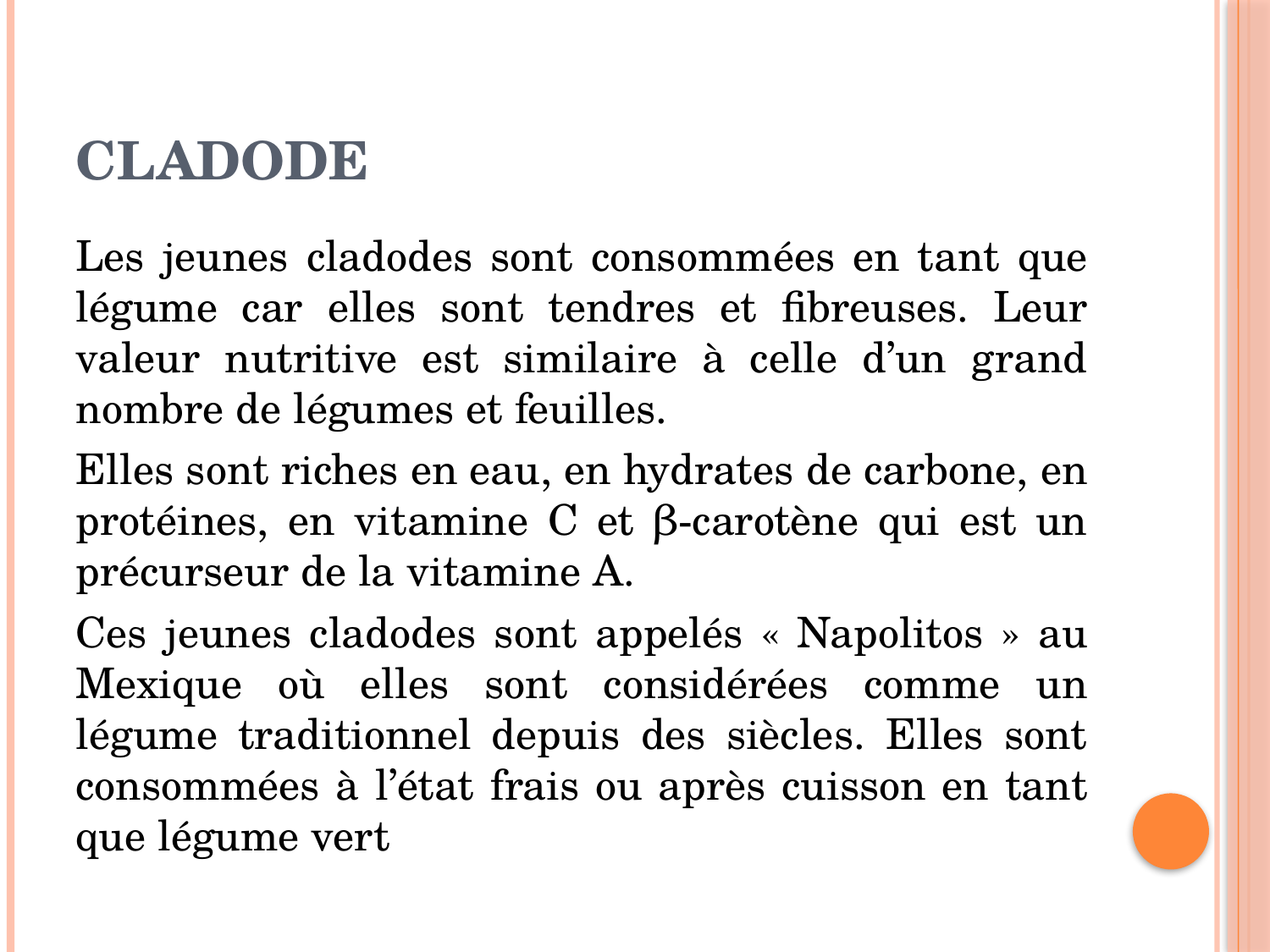

# Cladode
Les jeunes cladodes sont consommées en tant que légume car elles sont tendres et fibreuses. Leur valeur nutritive est similaire à celle d’un grand nombre de légumes et feuilles.
Elles sont riches en eau, en hydrates de carbone, en protéines, en vitamine C et β-carotène qui est un précurseur de la vitamine A.
Ces jeunes cladodes sont appelés « Napolitos » au Mexique où elles sont considérées comme un légume traditionnel depuis des siècles. Elles sont consommées à l’état frais ou après cuisson en tant que légume vert